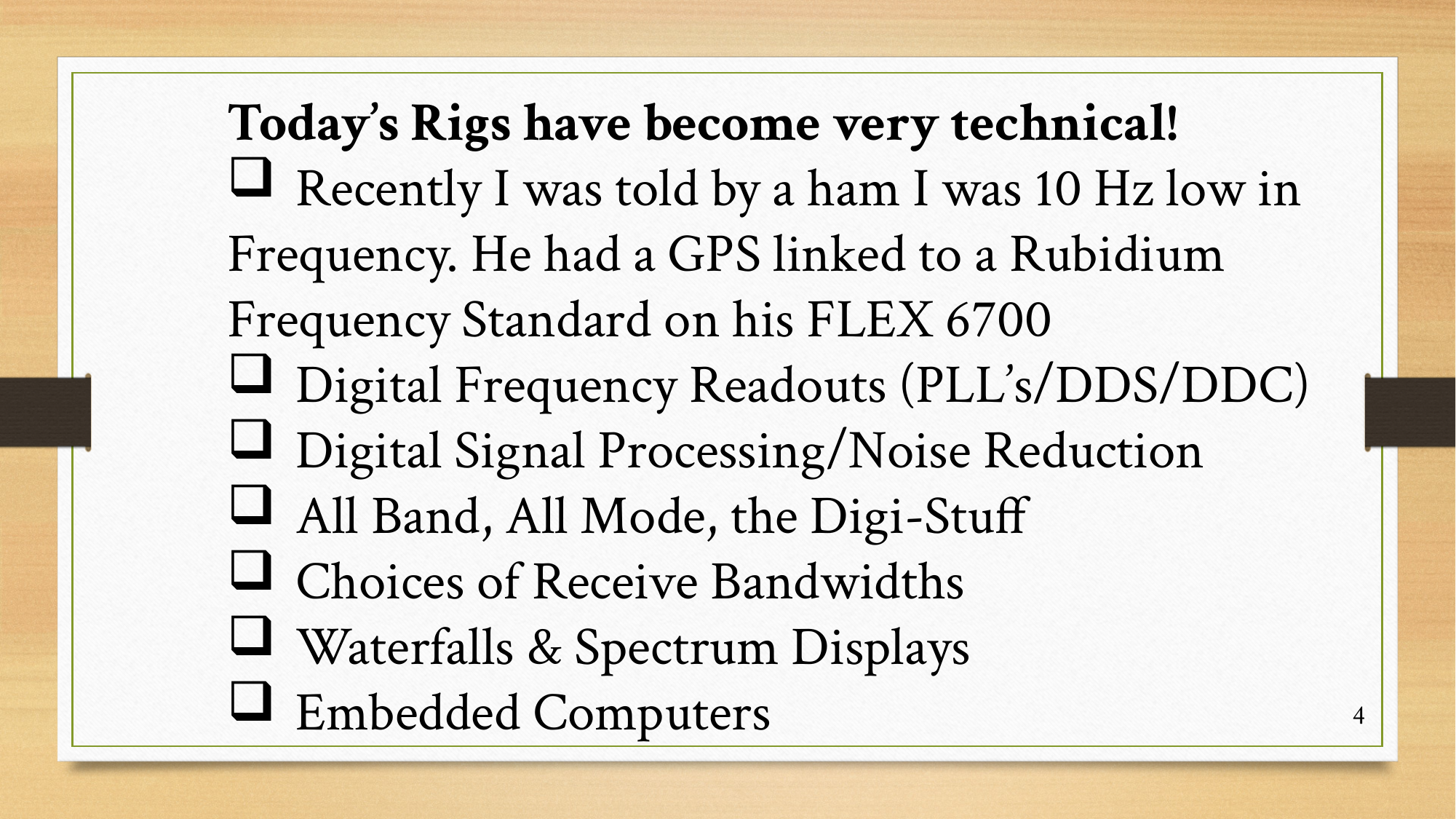

Today’s Rigs have become very technical!
Recently I was told by a ham I was 10 Hz low in
Frequency. He had a GPS linked to a Rubidium
Frequency Standard on his FLEX 6700
Digital Frequency Readouts (PLL’s/DDS/DDC)
Digital Signal Processing/Noise Reduction
All Band, All Mode, the Digi-Stuff
Choices of Receive Bandwidths
Waterfalls & Spectrum Displays
Embedded Computers

4